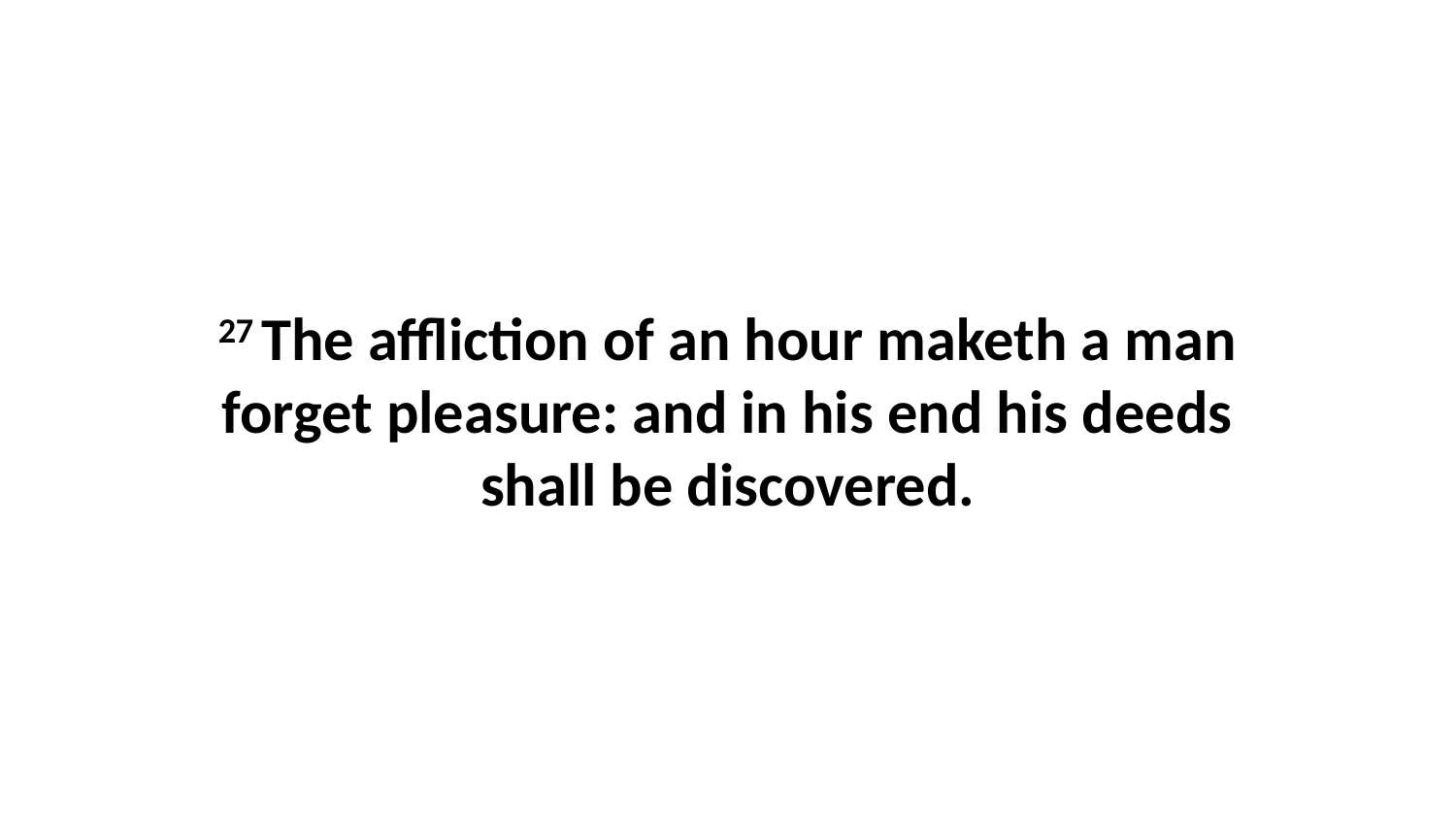

27 The affliction of an hour maketh a man forget pleasure: and in his end his deeds shall be discovered.